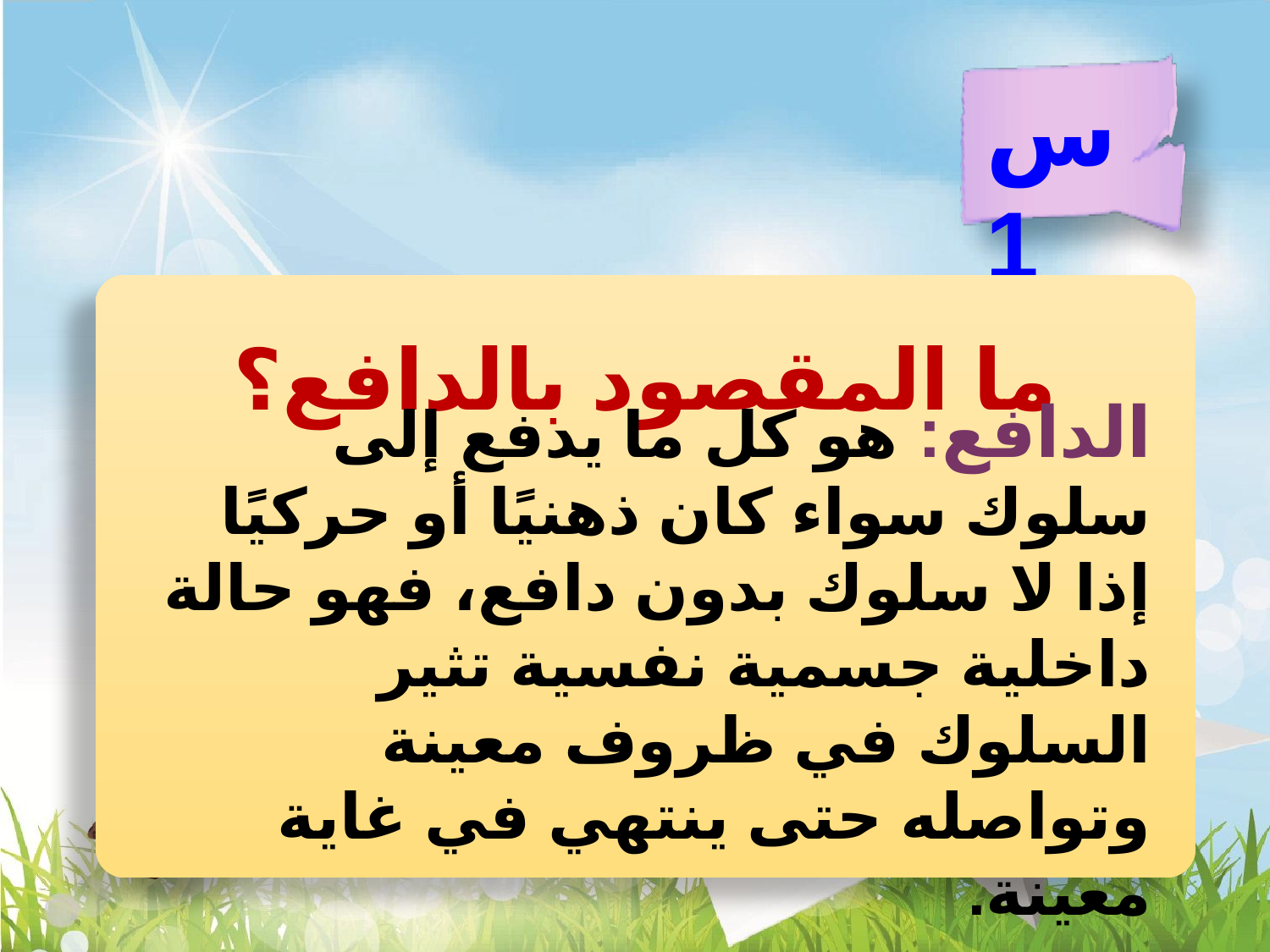

س1

ما المقصود بالدافع؟
الدافع: هو كل ما يدفع إلى سلوك سواء كان ذهنيًا أو حركيًا إذا لا سلوك بدون دافع، فهو حالة داخلية جسمية نفسية تثير السلوك في ظروف معينة وتواصله حتى ينتهي في غاية معينة.